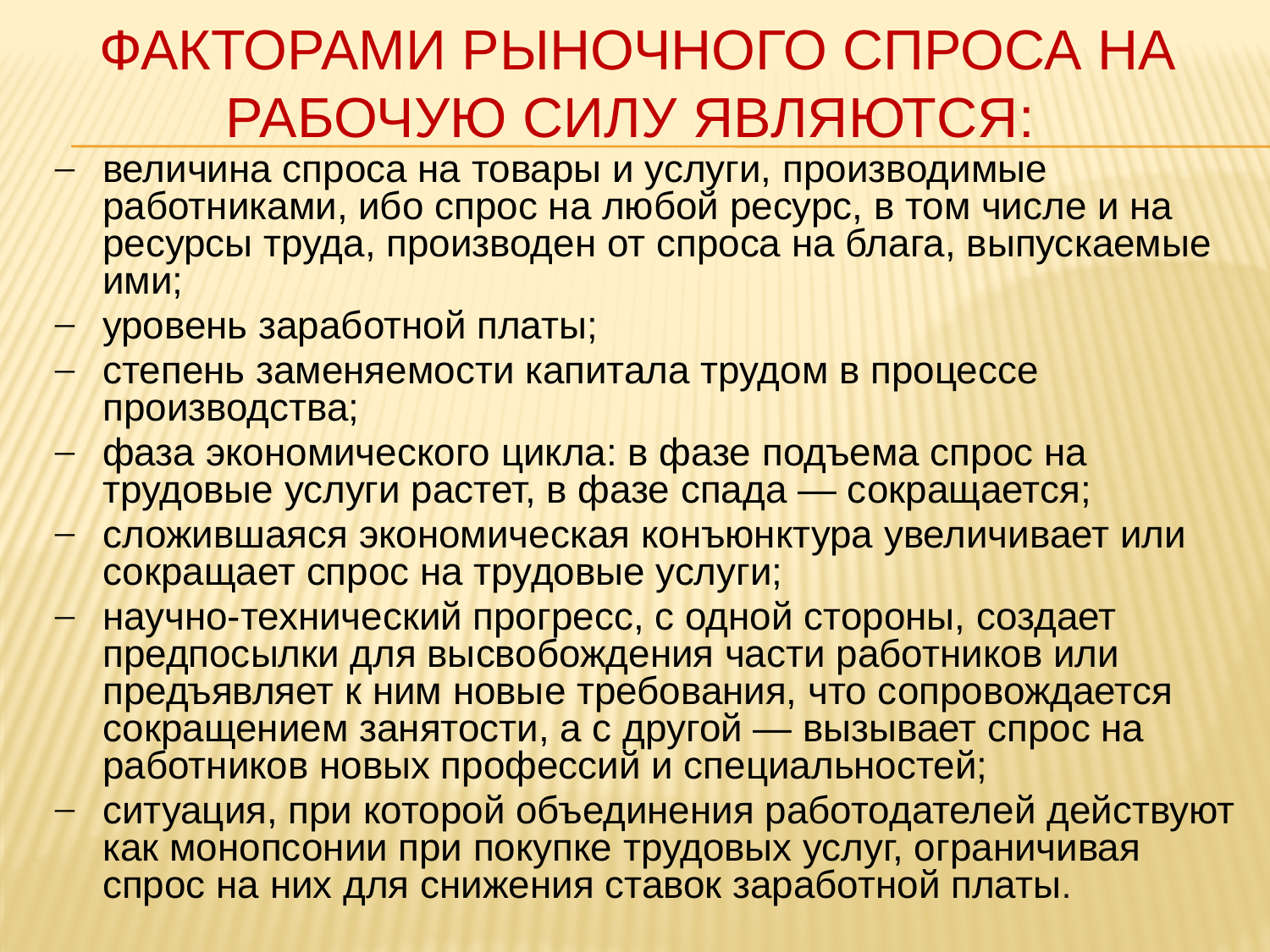

ФАКТОРАМИ РЫНОЧНОГО СПРОСА НА РАБОЧУЮ СИЛУ ЯВЛЯЮТСЯ:
величина спроса на товары и услуги, производимые работниками, ибо спрос на любой ресурс, в том числе и на ресурсы труда, производен от спроса на блага, выпускаемые ими;
уровень заработной платы;
степень заменяемости капитала трудом в процессе производства;
фаза экономического цикла: в фазе подъема спрос на трудовые услуги растет, в фазе спада — сокращается;
сложившаяся экономическая конъюнктура увеличивает или сокращает спрос на трудовые услуги;
научно-технический прогресс, с одной стороны, создает предпосылки для высвобождения части работников или предъявляет к ним новые требования, что сопровождается сокращением занятости, а с другой — вызывает спрос на работников новых профессий и специальностей;
ситуация, при которой объединения работодателей действуют как монопсонии при покупке трудовых услуг, ограничивая спрос на них для снижения ставок заработной платы.